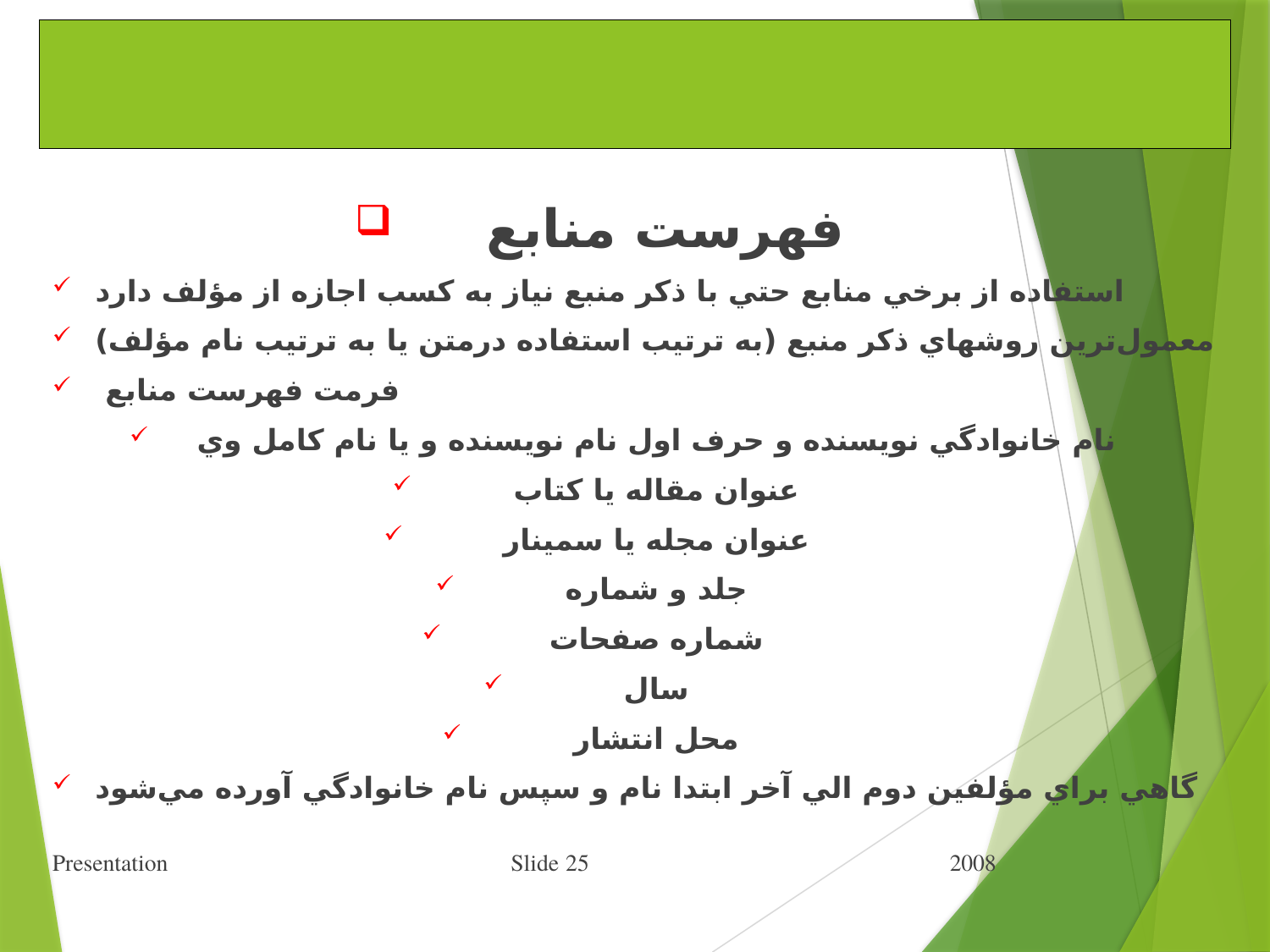

# شيوه ارائه مطالب علمي و فني

 فهرست منابع
استفاده از برخي منابع حتي با ذكر منبع نياز به كسب اجازه از مؤلف دارد
معمول‌ترين روشهاي ذكر منبع (به ترتيب استفاده درمتن يا به ترتيب نام مؤلف)
 فرمت فهرست منابع
نام خانوادگي نويسنده و حرف اول نام نويسنده و يا نام كامل وي
عنوان مقاله يا كتاب
عنوان مجله يا سمينار
جلد و شماره
شماره صفحات
سال
محل انتشار
گاهي براي مؤلفين دوم الي آخر ابتدا نام و سپس نام خانوادگي آورده مي‌شود

Presentation                                                          Slide 25                                                             2008